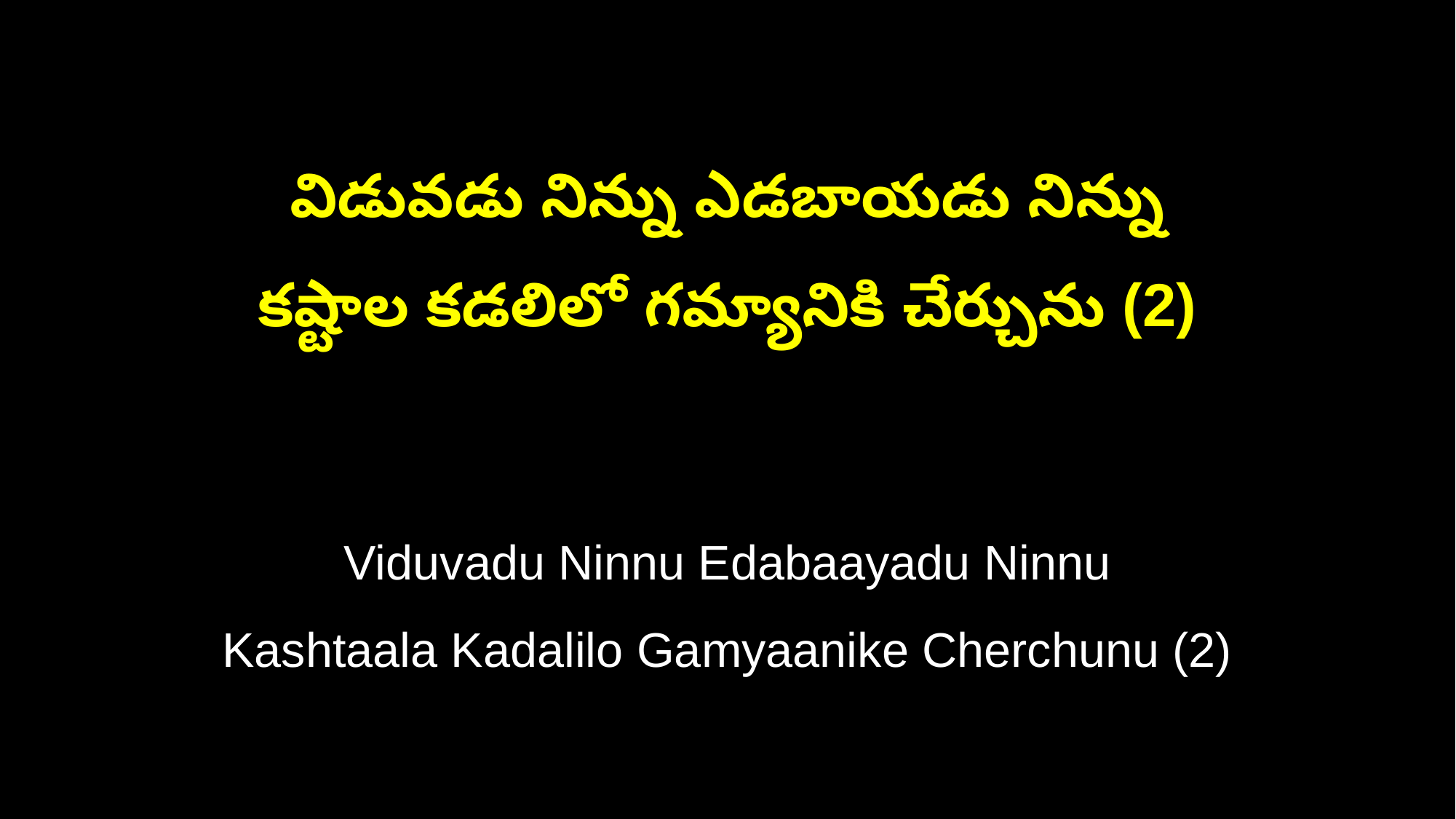

విడువడు నిన్ను ఎడబాయడు నిన్ను
కష్టాల కడలిలో గమ్యానికి చేర్చును (2)
Viduvadu Ninnu Edabaayadu Ninnu
Kashtaala Kadalilo Gamyaanike Cherchunu (2)